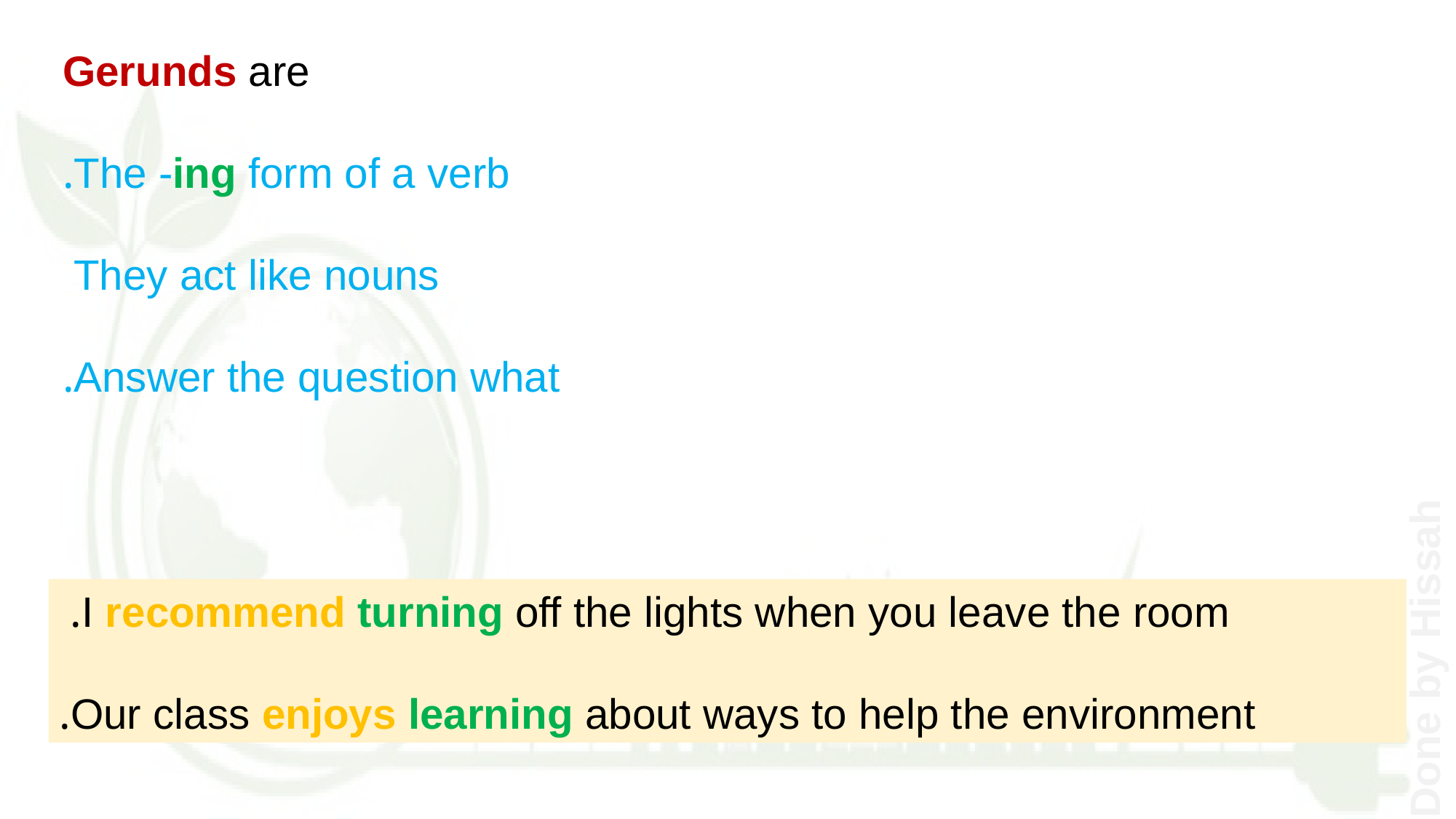

Gerunds are

 The -ing form of a verb.

They act like nouns

 Answer the question what.
 I recommend turning off the lights when you leave the room.

Our class enjoys learning about ways to help the environment.